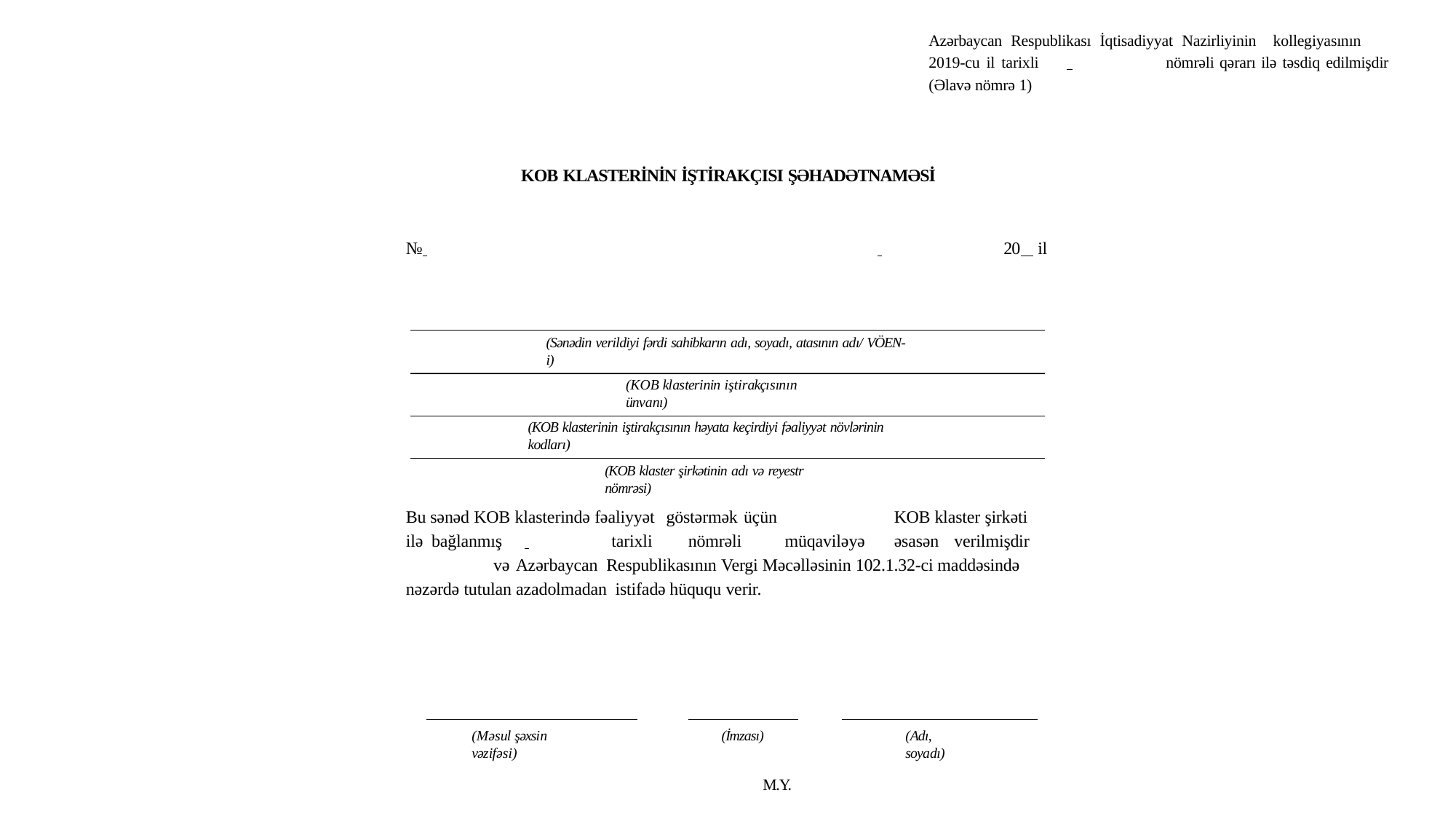

Azərbaycan Respublikası İqtisadiyyat Nazirliyinin  kollegiyasının	2019-cu il tarixli      	            nömrəli qərarı ilə təsdiq edilmişdir (Əlavə nömrə 1)
KOB KLASTERİNİN İŞTİRAKÇISI ŞƏHADƏTNAMƏSİ
№
 	20  il

(Sənədin verildiyi fərdi sahibkarın adı, soyadı, atasının adı/ VÖEN-i)

(KOB klasterinin iştirakçısının ünvanı)
(KOB klasterinin iştirakçısının həyata keçirdiyi fəaliyyət növlərinin kodları)

(KOB klaster şirkətinin adı və reyestr nömrəsi)
Bu sənəd KOB klasterində fəaliyyət göstərmək üçün		KOB klaster şirkəti ilə  bağlanmış	 	tarixli	nömrəli	müqaviləyə	əsasən verilmişdir	və Azərbaycan  Respublikasının Vergi Məcəlləsinin 102.1.32-ci maddəsində nəzərdə tutulan azadolmadan  istifadə hüququ verir.

(Məsul şəxsin vəzifəsi)
(İmzası)
(Adı, soyadı)
M.Y.